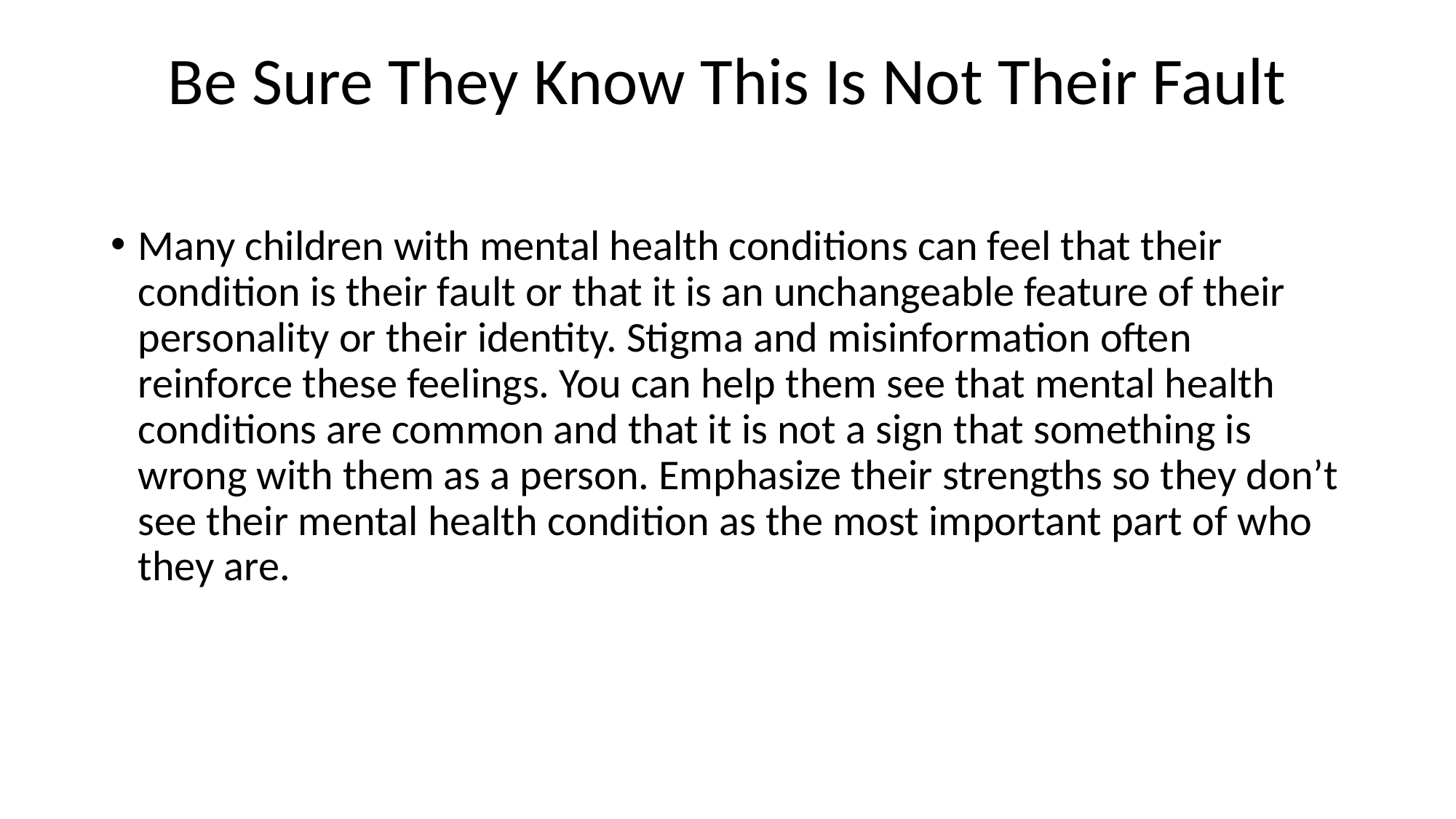

# Be Sure They Know This Is Not Their Fault
Many children with mental health conditions can feel that their condition is their fault or that it is an unchangeable feature of their personality or their identity. Stigma and misinformation often reinforce these feelings. You can help them see that mental health conditions are common and that it is not a sign that something is wrong with them as a person. Emphasize their strengths so they don’t see their mental health condition as the most important part of who they are.